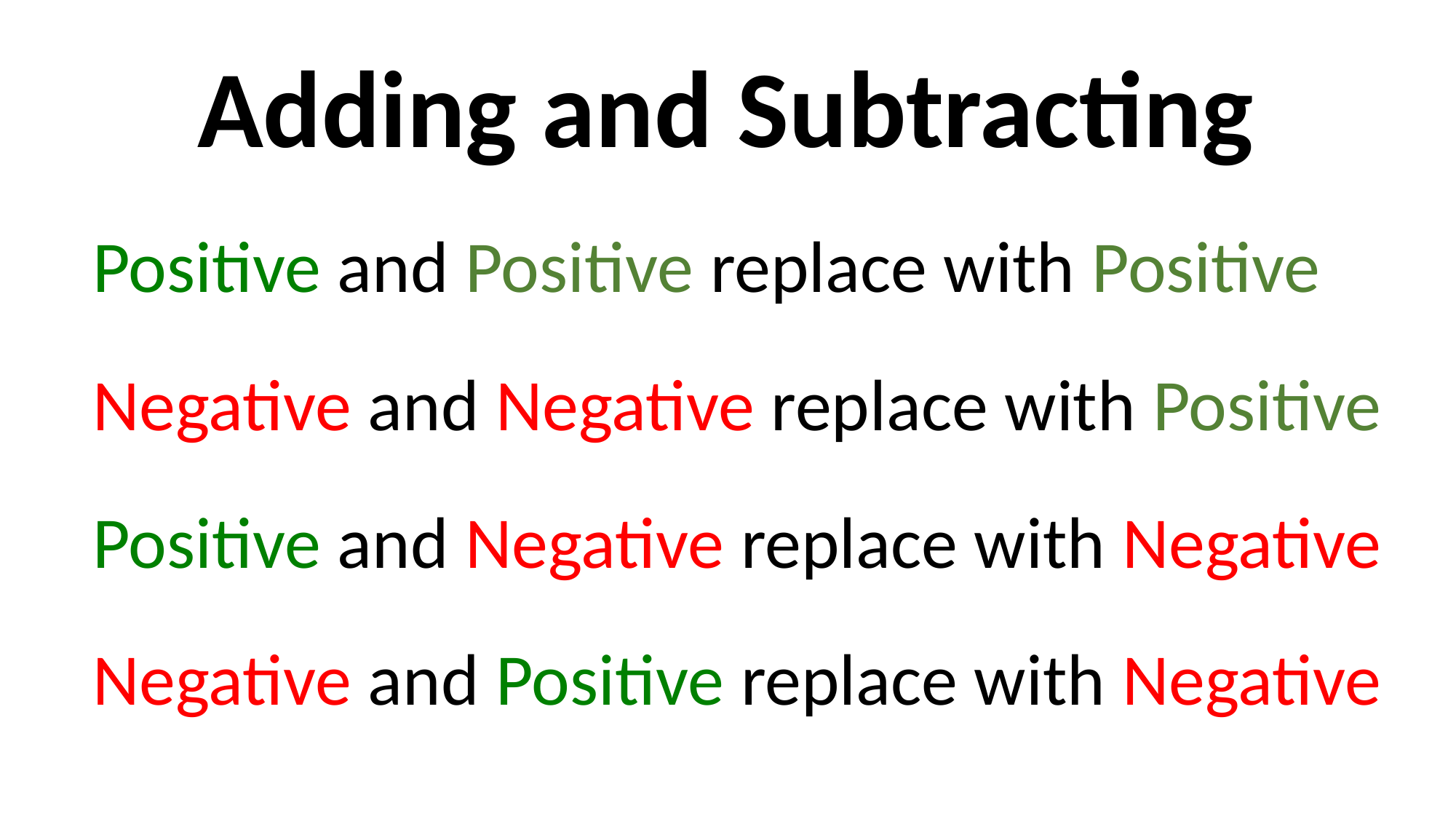

Adding and Subtracting
Positive and Positive replace with Positive
Negative and Negative replace with Positive
Positive and Negative replace with Negative
Negative and Positive replace with Negative